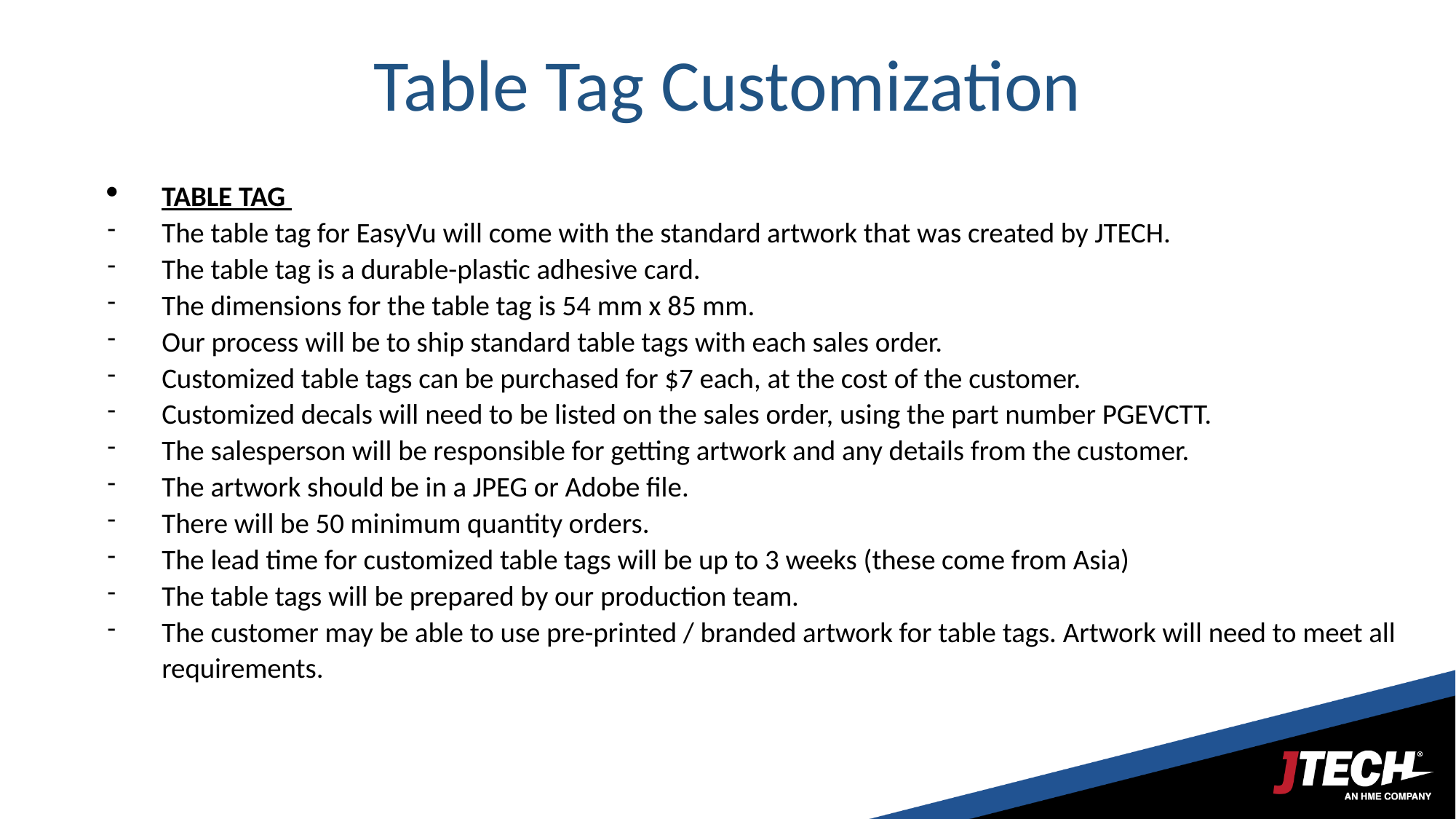

Table Tag Customization
TABLE TAG
The table tag for EasyVu will come with the standard artwork that was created by JTECH.
The table tag is a durable-plastic adhesive card.
The dimensions for the table tag is 54 mm x 85 mm.
Our process will be to ship standard table tags with each sales order.
Customized table tags can be purchased for $7 each, at the cost of the customer.
Customized decals will need to be listed on the sales order, using the part number PGEVCTT.
The salesperson will be responsible for getting artwork and any details from the customer.
The artwork should be in a JPEG or Adobe file.
There will be 50 minimum quantity orders.
The lead time for customized table tags will be up to 3 weeks (these come from Asia)
The table tags will be prepared by our production team.
The customer may be able to use pre-printed / branded artwork for table tags. Artwork will need to meet all requirements.